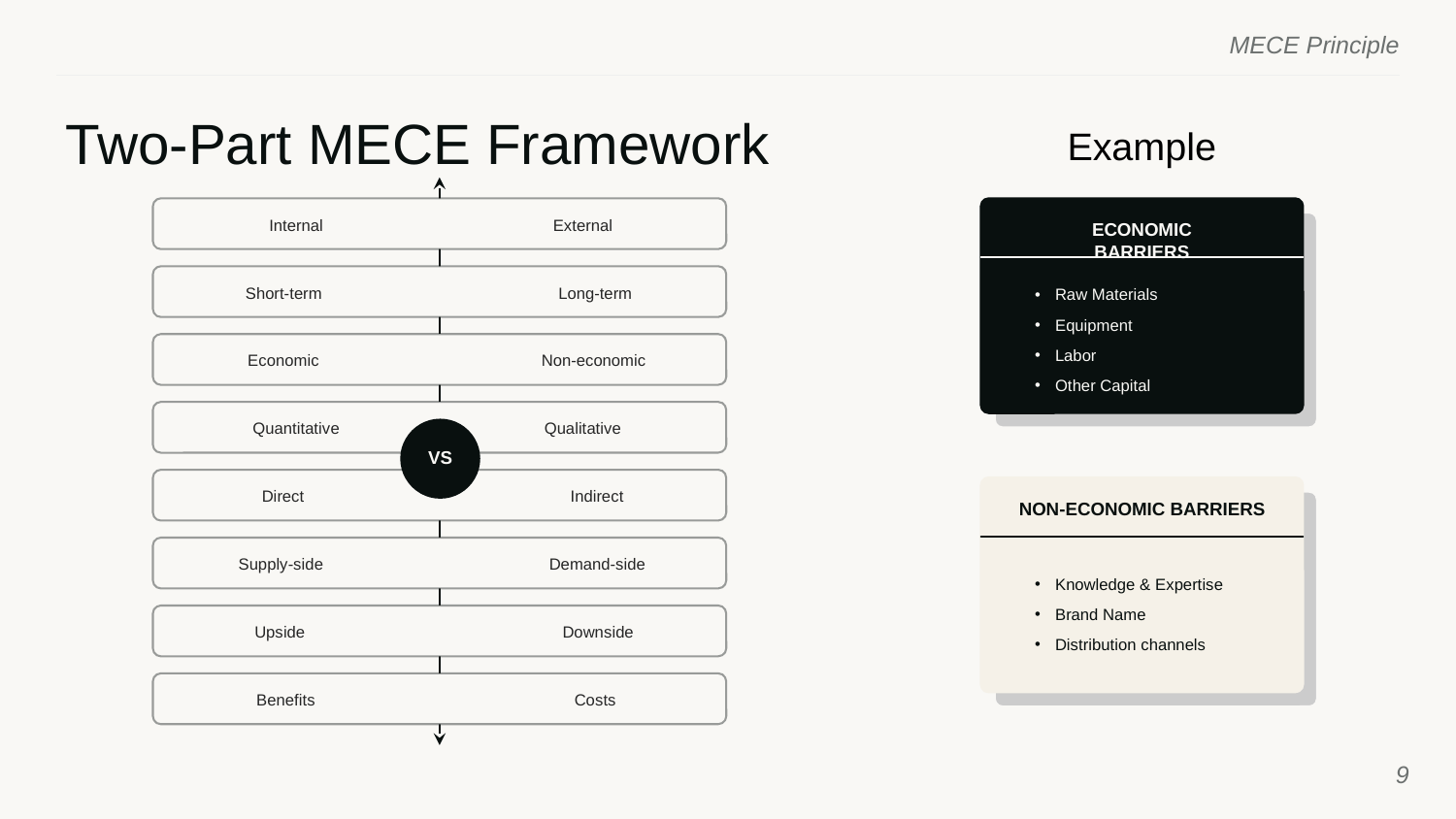

# Two-Part MECE Framework
Example

Internal
External

ECONOMIC BARRIERS

Raw Materials
Equipment
Labor
Other Capital
Short-term
Long-term

Economic
Non-economic

Quantitative
Qualitative
VS

Direct
Indirect

NON-ECONOMIC BARRIERS

Supply-side
Demand-side
Knowledge & Expertise
Brand Name
Distribution channels

Upside
Downside

Costs
Benefits
9